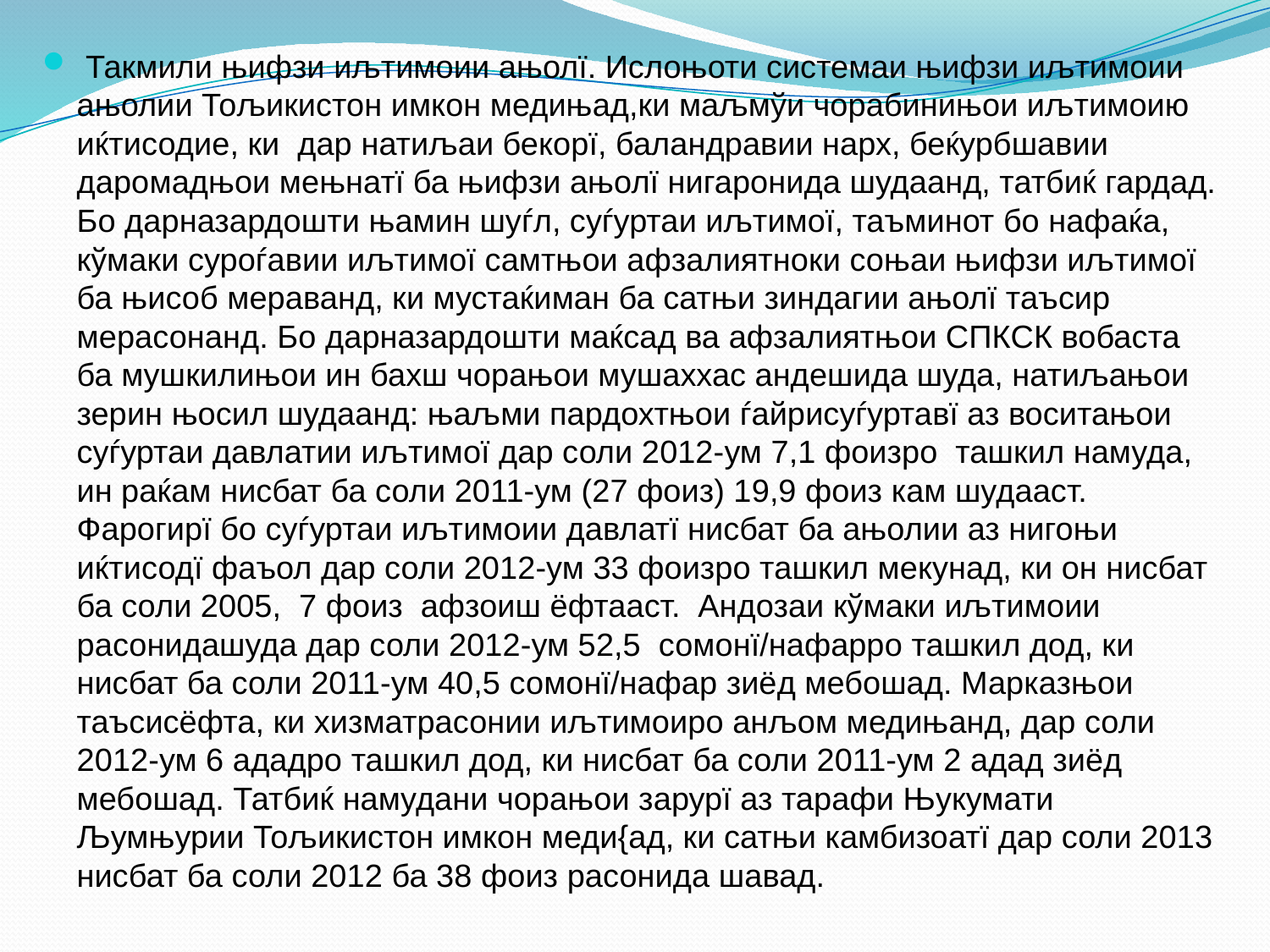

Такмили њифзи иљтимоии ањолї. Ислоњоти системаи њифзи иљтимоии ањолии Тољикистон имкон медињад,ки маљмўи чорабинињои иљтимоию иќтисодие, ки  дар натиљаи бекорї, баландравии нарх, беќурбшавии даромадњои мењнатї ба њифзи ањолї нигаронида шудаанд, татбиќ гардад. Бо дарназардошти њамин шуѓл, суѓуртаи иљтимої, таъминот бо нафаќа, кўмаки суроѓавии иљтимої самтњои афзалиятноки соњаи њифзи иљтимої ба њисоб мераванд, ки мустаќиман ба сатњи зиндагии ањолї таъсир мерасонанд. Бо дарназардошти маќсад ва афзалиятњои СПКСК вобаста ба мушкилињои ин бахш чорањои мушаххас андешида шуда, натиљањои зерин њосил шудаанд: њаљми пардохтњои ѓайрисуѓуртавї аз воситањои суѓуртаи давлатии иљтимої дар соли 2012-ум 7,1 фоизро  ташкил намуда, ин раќам нисбат ба соли 2011-ум (27 фоиз) 19,9 фоиз кам шудааст. Фарогирї бо суѓуртаи иљтимоии давлатї нисбат ба ањолии аз нигоњи иќтисодї фаъол дар соли 2012-ум 33 фоизро ташкил мекунад, ки он нисбат ба соли 2005,  7 фоиз  афзоиш ёфтааст.  Андозаи кўмаки иљтимоии расонидашуда дар соли 2012-ум 52,5  сомонї/нафарро ташкил дод, ки нисбат ба соли 2011-ум 40,5 сомонї/нафар зиёд мебошад. Марказњои таъсисёфта, ки хизматрасонии иљтимоиро анљом медињанд, дар соли 2012-ум 6 ададро ташкил дод, ки нисбат ба соли 2011-ум 2 адад зиёд мебошад. Татбиќ намудани чорањои зарурї аз тарафи Њукумати Љумњурии Тољикистон имкон меди{ад, ки сатњи камбизоатї дар соли 2013 нисбат ба соли 2012 ба 38 фоиз расонида шавад.